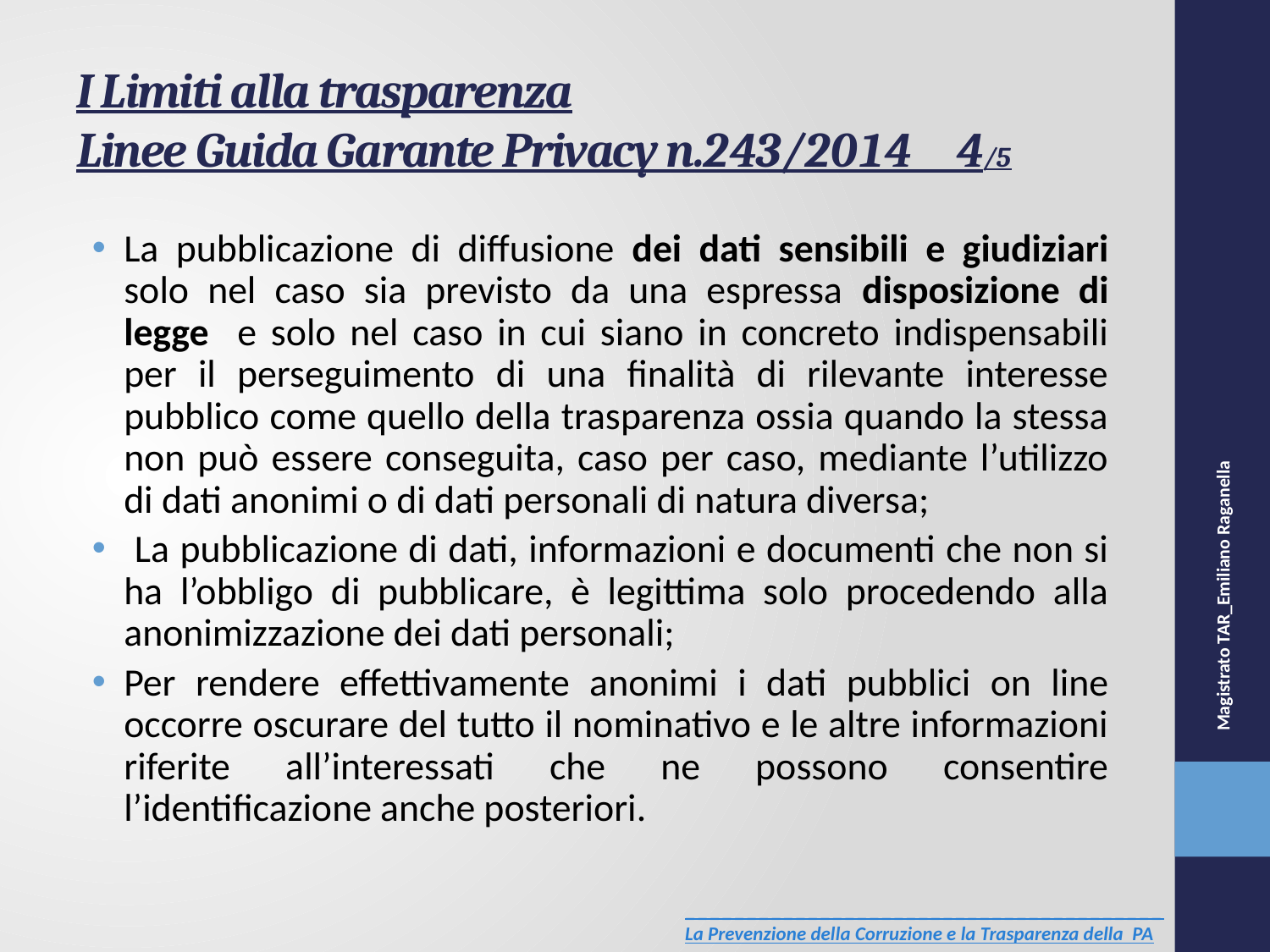

# I Limiti alla trasparenza Linee Guida Garante Privacy n.243/2014     4/5
La pubblicazione di diffusione dei dati sensibili e giudiziari solo nel caso sia previsto da una espressa disposizione di legge  e solo nel caso in cui siano in concreto indispensabili per il perseguimento di una finalità di rilevante interesse pubblico come quello della trasparenza ossia quando la stessa non può essere conseguita, caso per caso, mediante l’utilizzo di dati anonimi o di dati personali di natura diversa;
 La pubblicazione di dati, informazioni e documenti che non si ha l’obbligo di pubblicare, è legittima solo procedendo alla anonimizzazione dei dati personali;
Per rendere effettivamente anonimi i dati pubblici on line occorre oscurare del tutto il nominativo e le altre informazioni riferite all’interessati che ne possono consentire l’identificazione anche posteriori.

Magistrato TAR_Emiliano Raganella
_______________________________________
La Prevenzione della Corruzione e la Trasparenza della  PA